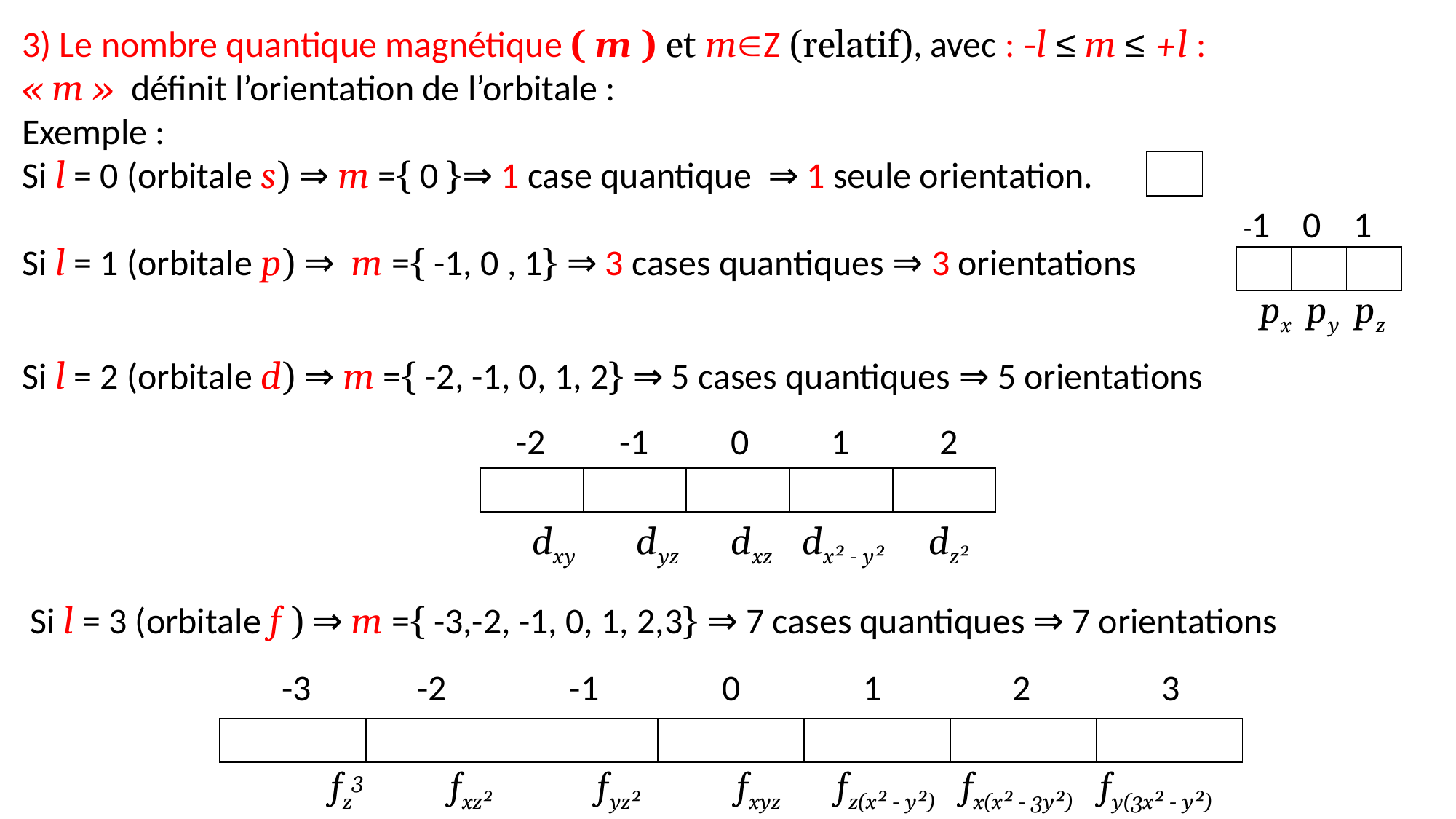

3) Le nombre quantique magnétique ( m ) et m∈Z (relatif), avec : -l ≤ m ≤ +l :
« m »  définit l’orientation de l’orbitale :
Exemple :
Si l = 0 (orbitale s) ⇒ m ={ 0 }⇒ 1 case quantique  ⇒ 1 seule orientation.

Si l = 1 (orbitale p) ⇒  m ={ -1, 0 , 1} ⇒ 3 cases quantiques ⇒ 3 orientations

|  |
| --- |
-1    0    1
px   py   pz
|  |  |  |
| --- | --- | --- |
Si l = 2 (orbitale d) ⇒ m ={ -2, -1, 0, 1, 2} ⇒ 5 cases quantiques ⇒ 5 orientations
-2         -1          0          1           2
dxy       dyz      dxz      dx² - y²     dz²
|  |  |  |  |  |
| --- | --- | --- | --- | --- |
Si l = 3 (orbitale f ) ⇒ m ={ -3,-2, -1, 0, 1, 2,3} ⇒ 7 cases quantiques ⇒ 7 orientations
-3             -2               -1               0               1                2                3
|  |  |  |  |  |  |  |
| --- | --- | --- | --- | --- | --- | --- |
  fz3                 fxz²            fyz²           fxyz           fz(x² - y²)   fx(x² - 3y²)   fy(3x² - y²)